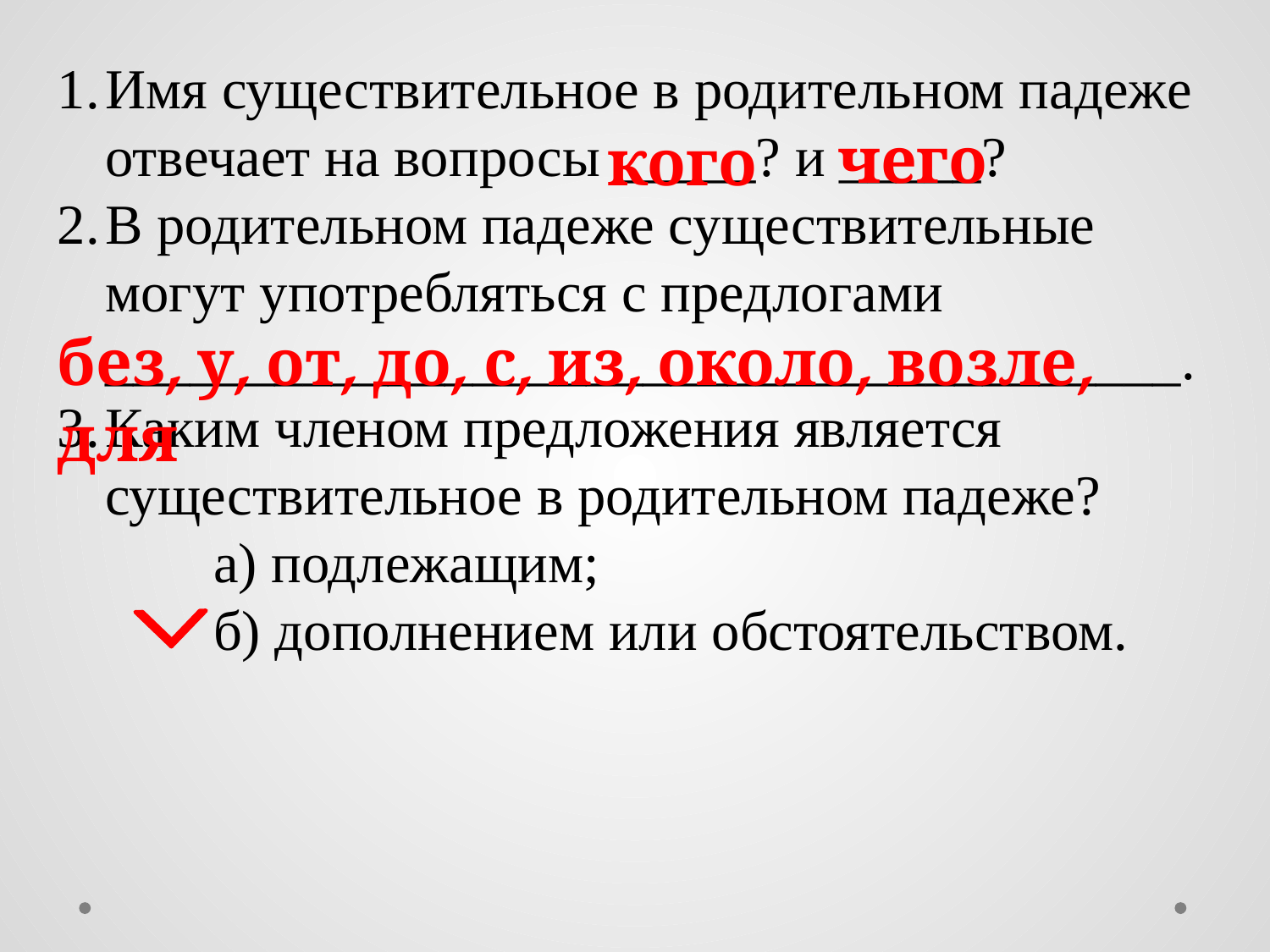

Имя существительное в родительном падеже отвечает на вопросы _____? и _____?
В родительном падеже существительные могут употребляться с предлогами ______________________________________.
Каким членом предложения является существительное в родительном падеже?
           а) подлежащим;
           б) дополнением или обстоятельством.

чего
кого
без, у, от, до, с, из, около, возле, для